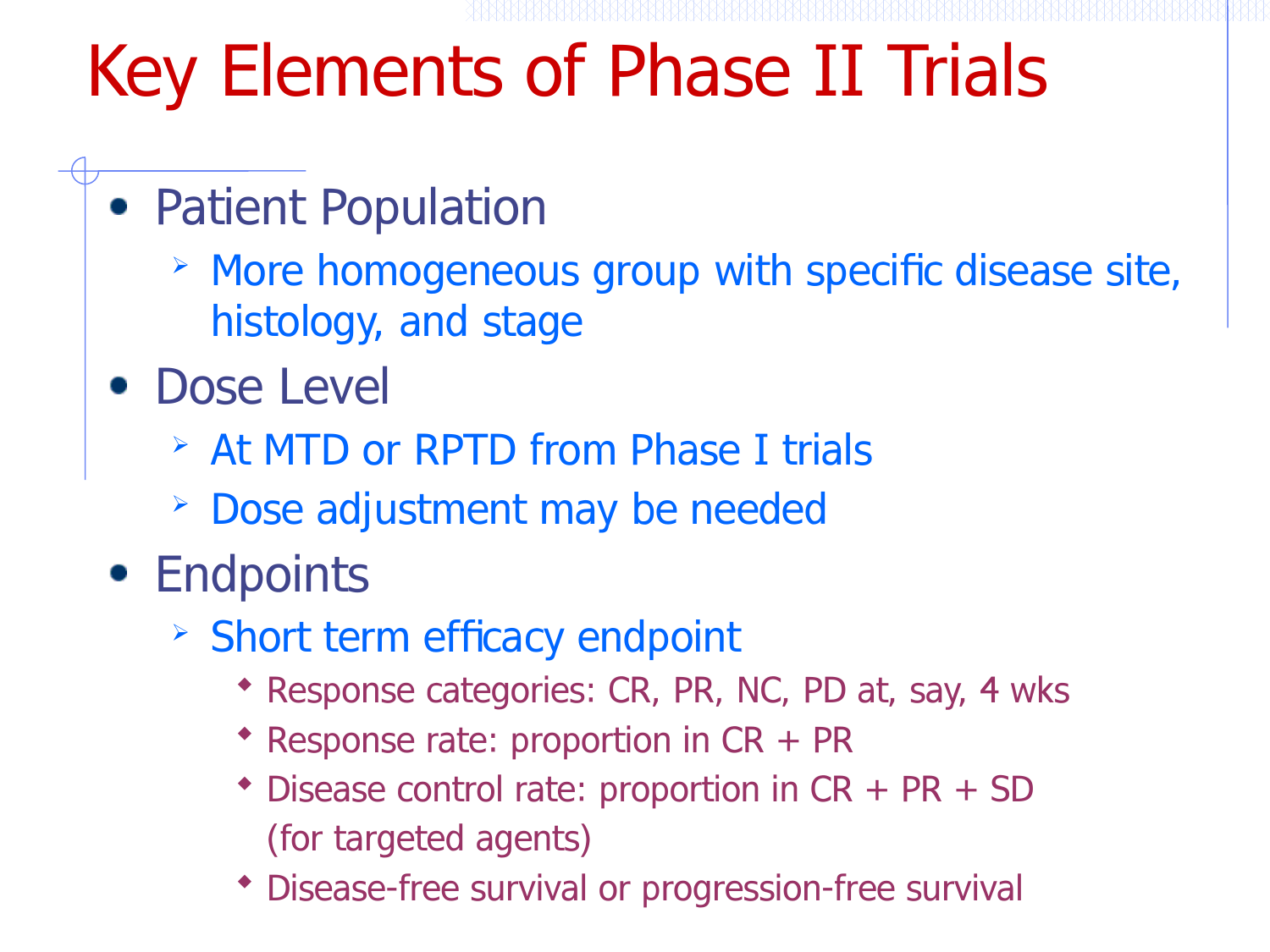

# Key Elements of Phase II Trials
Patient Population
More homogeneous group with specific disease site, histology, and stage
Dose Level
At MTD or RPTD from Phase I trials
Dose adjustment may be needed
Endpoints
Short term efficacy endpoint
Response categories: CR, PR, NC, PD at, say, 4 wks
Response rate: proportion in CR + PR
Disease control rate: proportion in CR + PR + SD
	(for targeted agents)
Disease-free survival or progression-free survival